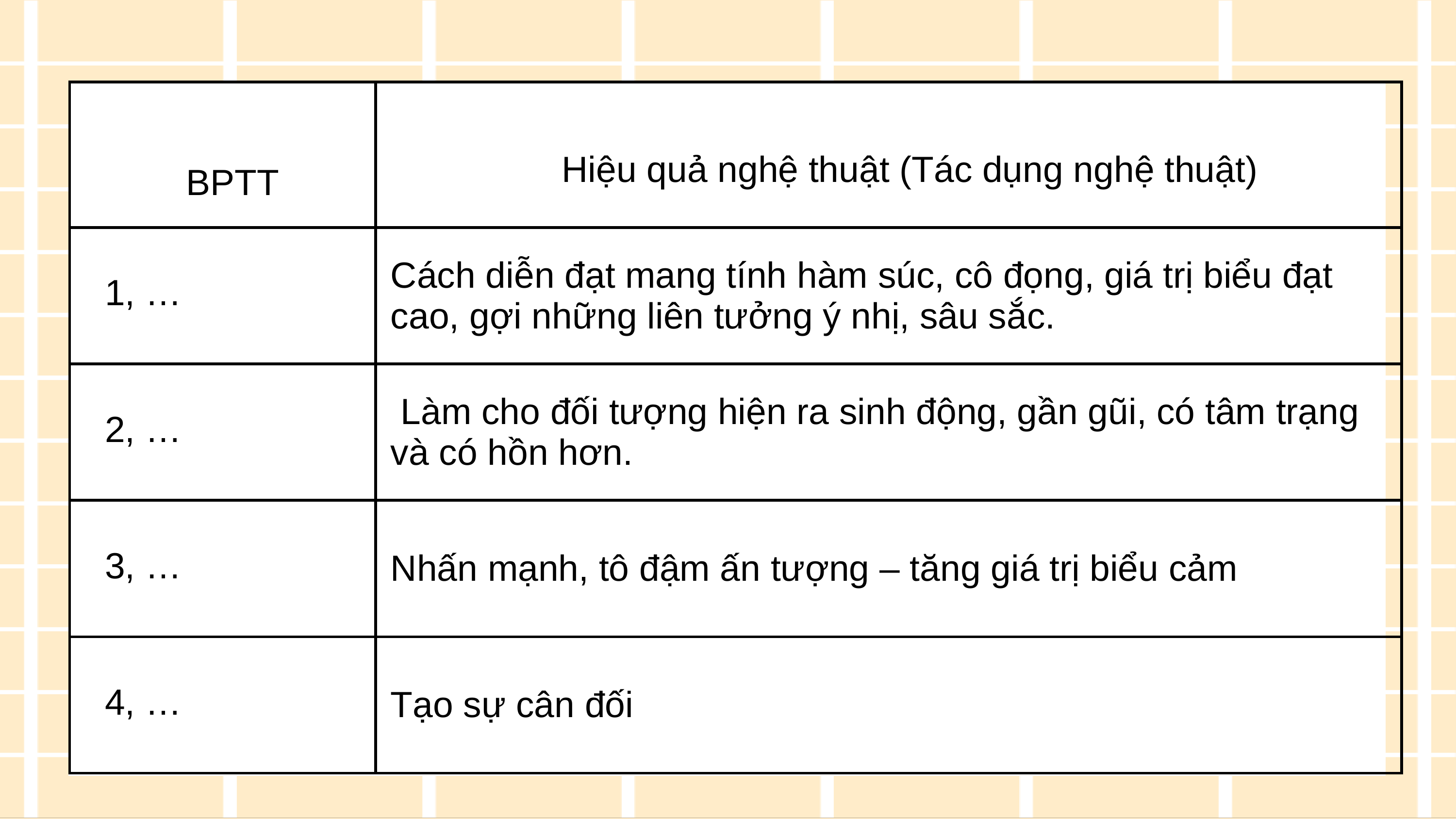

| BPTT | Hiệu quả nghệ thuật (Tác dụng nghệ thuật) |
| --- | --- |
| 1, … | Cách diễn đạt mang tính hàm súc, cô đọng, giá trị biểu đạt cao, gợi những liên tưởng ý nhị, sâu sắc. |
| 2, … | Làm cho đối tượng hiện ra sinh động, gần gũi, có tâm trạng và có hồn hơn. |
| 3, … | Nhấn mạnh, tô đậm ấn tượng – tăng giá trị biểu cảm |
| 4, … | Tạo sự cân đối |